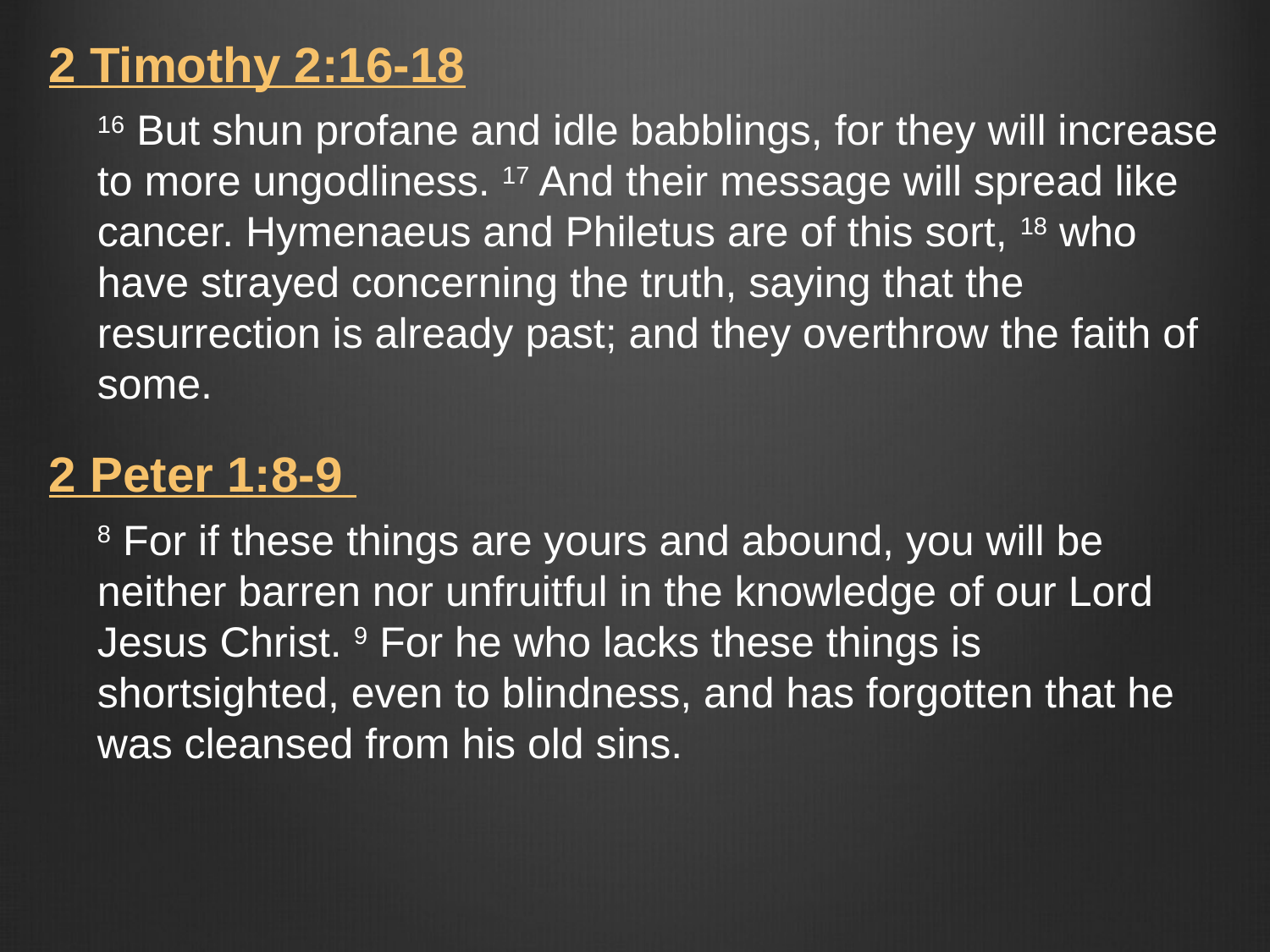

2 Timothy 2:16-18
16 But shun profane and idle babblings, for they will increase to more ungodliness. 17 And their message will spread like cancer. Hymenaeus and Philetus are of this sort, 18 who have strayed concerning the truth, saying that the resurrection is already past; and they overthrow the faith of some.
2 Peter 1:8-9
8 For if these things are yours and abound, you will be neither barren nor unfruitful in the knowledge of our Lord Jesus Christ. 9 For he who lacks these things is shortsighted, even to blindness, and has forgotten that he was cleansed from his old sins.